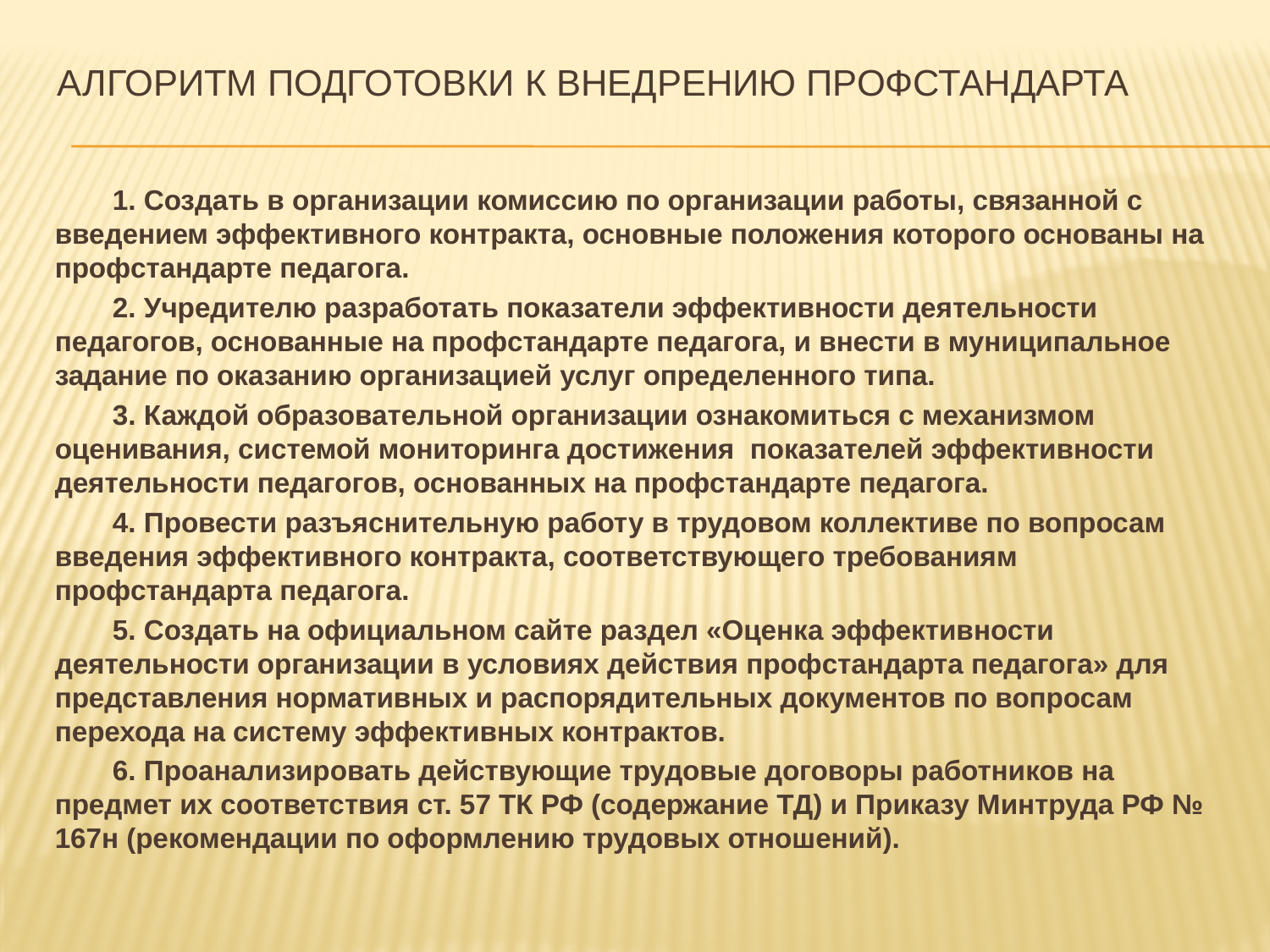

# Алгоритм подготовки к внедрению профстандарта
1. Создать в организации комиссию по организации работы, связанной с введением эффективного контракта, основные положения которого основаны на профстандарте педагога.
2. Учредителю разработать показатели эффективности деятельности педагогов, основанные на профстандарте педагога, и внести в муниципальное задание по оказанию организацией услуг определенного типа.
3. Каждой образовательной организации ознакомиться с механизмом оценивания, системой мониторинга достижения  показателей эффективности деятельности педагогов, основанных на профстандарте педагога.
4. Провести разъяснительную работу в трудовом коллективе по вопросам введения эффективного контракта, соответствующего требованиям профстандарта педагога.
5. Создать на официальном сайте раздел «Оценка эффективности деятельности организации в условиях действия профстандарта педагога» для представления нормативных и распорядительных документов по вопросам перехода на систему эффективных контрактов.
6. Проанализировать действующие трудовые договоры работников на предмет их соответствия ст. 57 ТК РФ (содержание ТД) и Приказу Минтруда РФ № 167н (рекомендации по оформлению трудовых отношений).